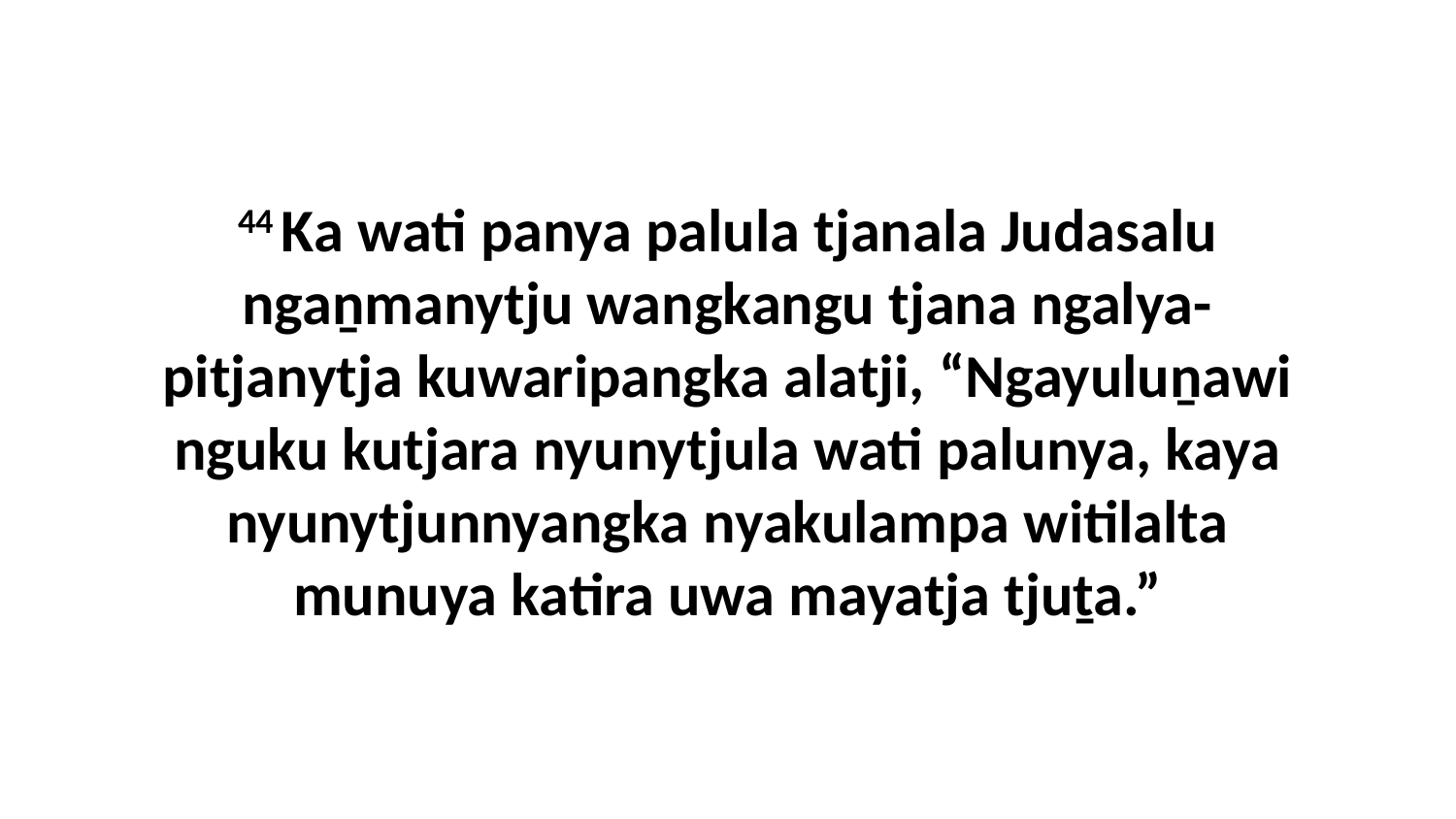

44 Ka wati panya palula tjanala Judasalu ngaṉmanytju wangkangu tjana ngalya-pitjanytja kuwaripangka alatji, “Ngayuluṉawi nguku kutjara nyunytjula wati palunya, kaya nyunytjunnyangka nyakulampa witilalta munuya katira uwa mayatja tjuṯa.”